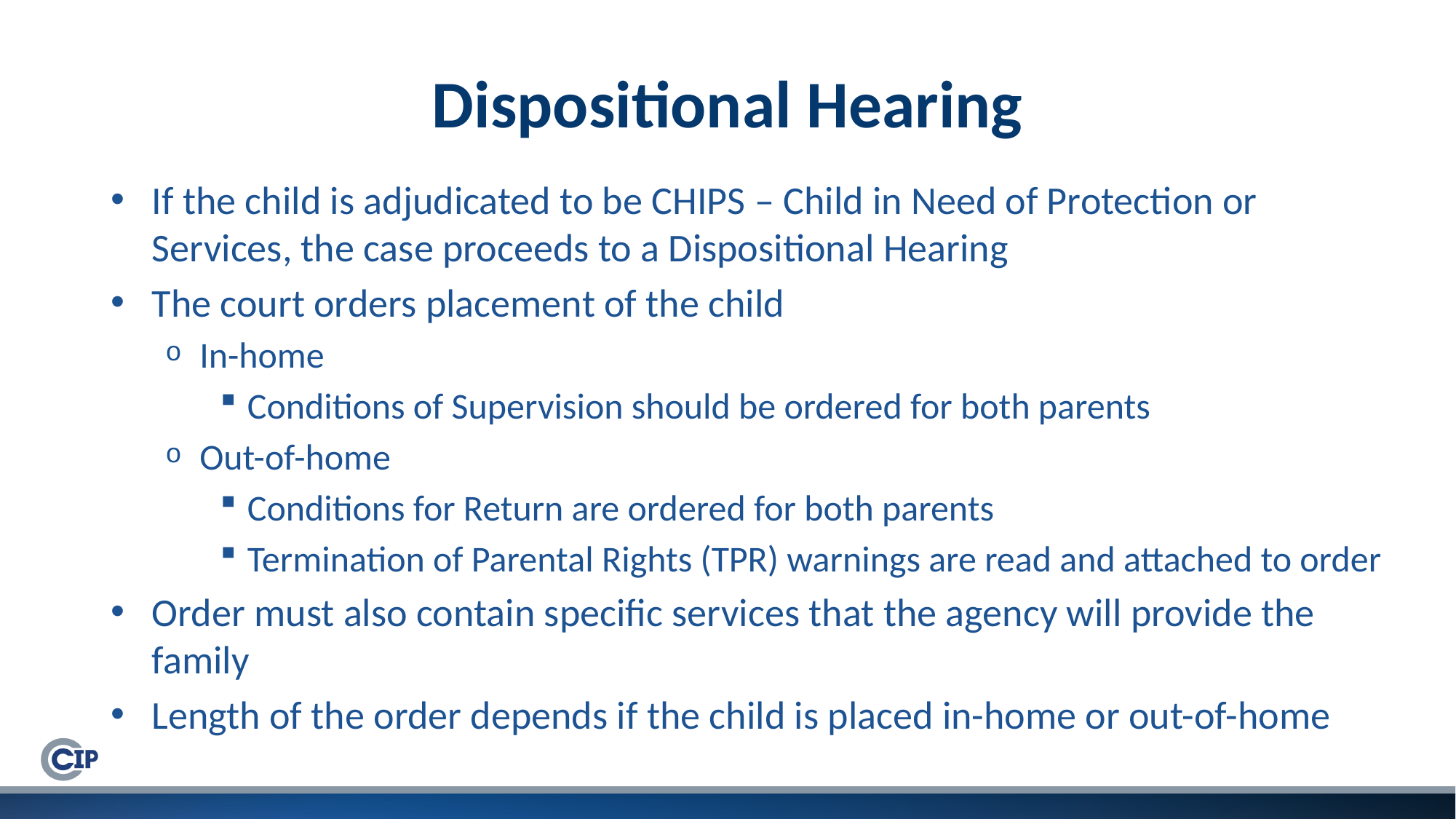

# Dispositional Hearing
If the child is adjudicated to be CHIPS – Child in Need of Protection or Services, the case proceeds to a Dispositional Hearing
The court orders placement of the child
In-home
Conditions of Supervision should be ordered for both parents
Out-of-home
Conditions for Return are ordered for both parents
Termination of Parental Rights (TPR) warnings are read and attached to order
Order must also contain specific services that the agency will provide the family
Length of the order depends if the child is placed in-home or out-of-home